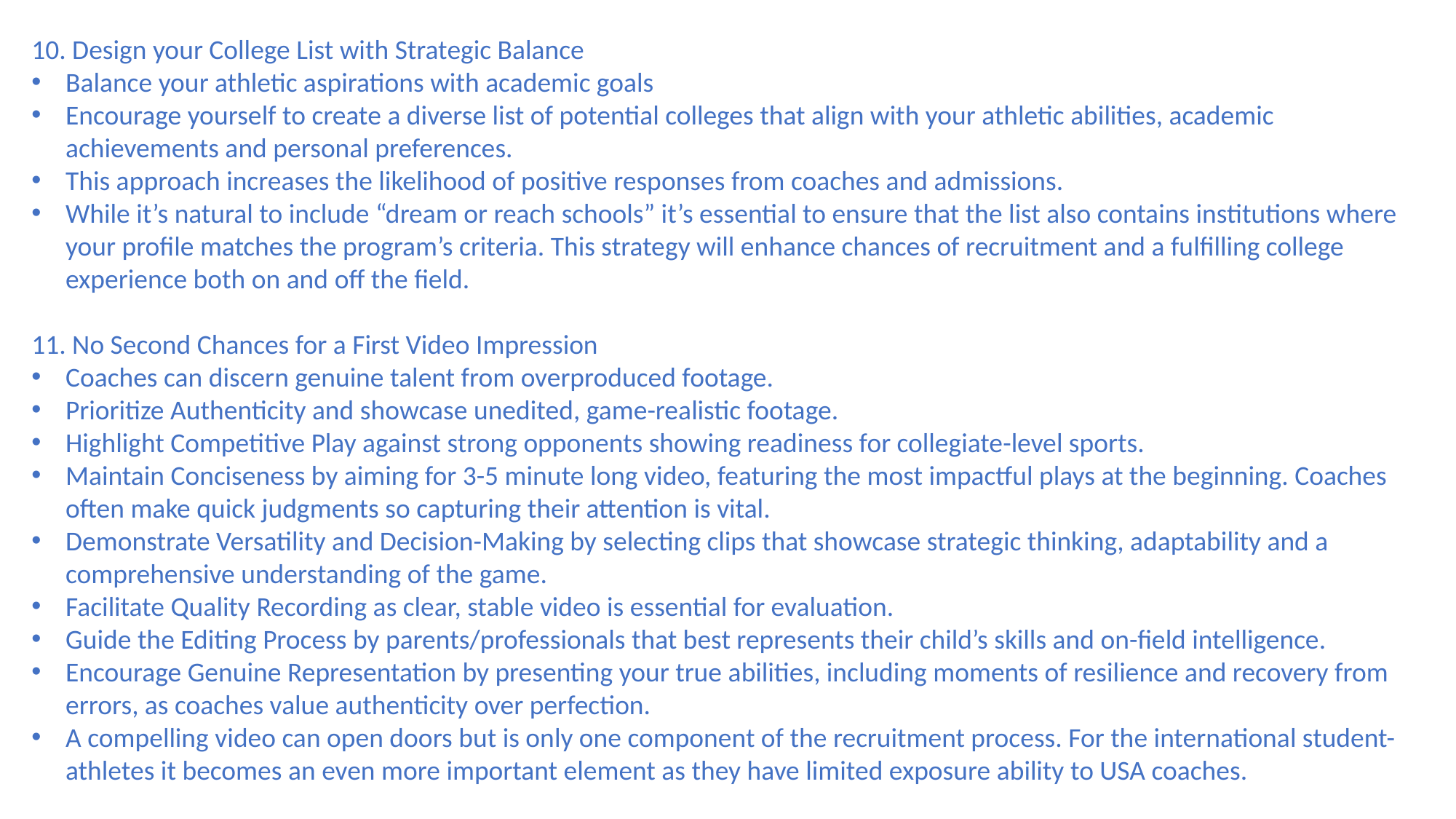

10. Design your College List with Strategic Balance
Balance your athletic aspirations with academic goals
Encourage yourself to create a diverse list of potential colleges that align with your athletic abilities, academic achievements and personal preferences.
This approach increases the likelihood of positive responses from coaches and admissions.
While it’s natural to include “dream or reach schools” it’s essential to ensure that the list also contains institutions where your profile matches the program’s criteria. This strategy will enhance chances of recruitment and a fulfilling college experience both on and off the field.

11. No Second Chances for a First Video Impression
Coaches can discern genuine talent from overproduced footage.
Prioritize Authenticity and showcase unedited, game-realistic footage.
Highlight Competitive Play against strong opponents showing readiness for collegiate-level sports.
Maintain Conciseness by aiming for 3-5 minute long video, featuring the most impactful plays at the beginning. Coaches often make quick judgments so capturing their attention is vital.
Demonstrate Versatility and Decision-Making by selecting clips that showcase strategic thinking, adaptability and a comprehensive understanding of the game.
Facilitate Quality Recording as clear, stable video is essential for evaluation.
Guide the Editing Process by parents/professionals that best represents their child’s skills and on-field intelligence.
Encourage Genuine Representation by presenting your true abilities, including moments of resilience and recovery from errors, as coaches value authenticity over perfection.
A compelling video can open doors but is only one component of the recruitment process. For the international student-athletes it becomes an even more important element as they have limited exposure ability to USA coaches.